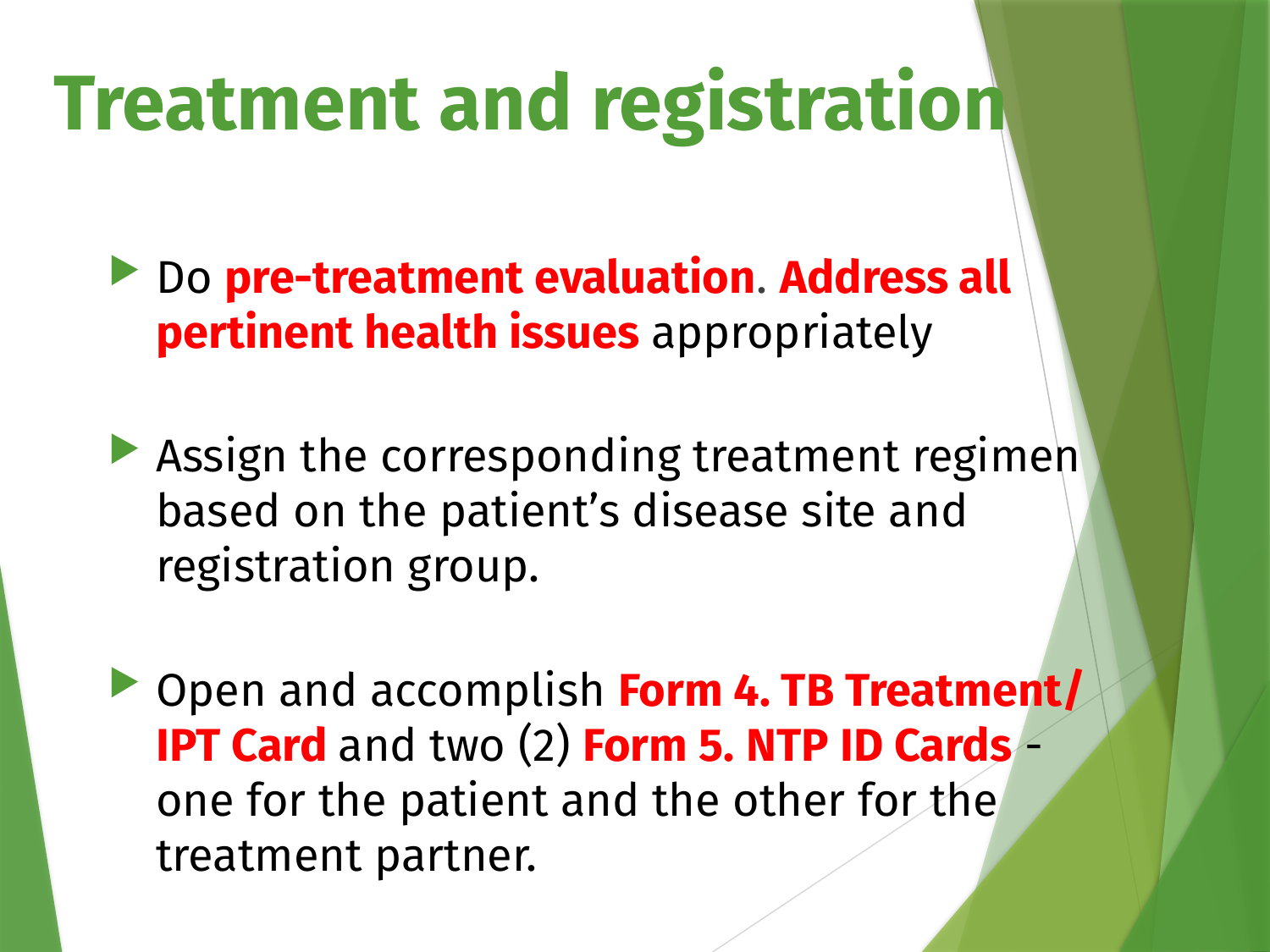

# Treatment and registration
Do pre-treatment evaluation. Address all pertinent health issues appropriately

Assign the corresponding treatment regimen  based on the patient’s disease site and registration group.

Open and accomplish Form 4. TB Treatment/ IPT Card and two (2) Form 5. NTP ID Cards - one for the patient and the other for the treatment partner.